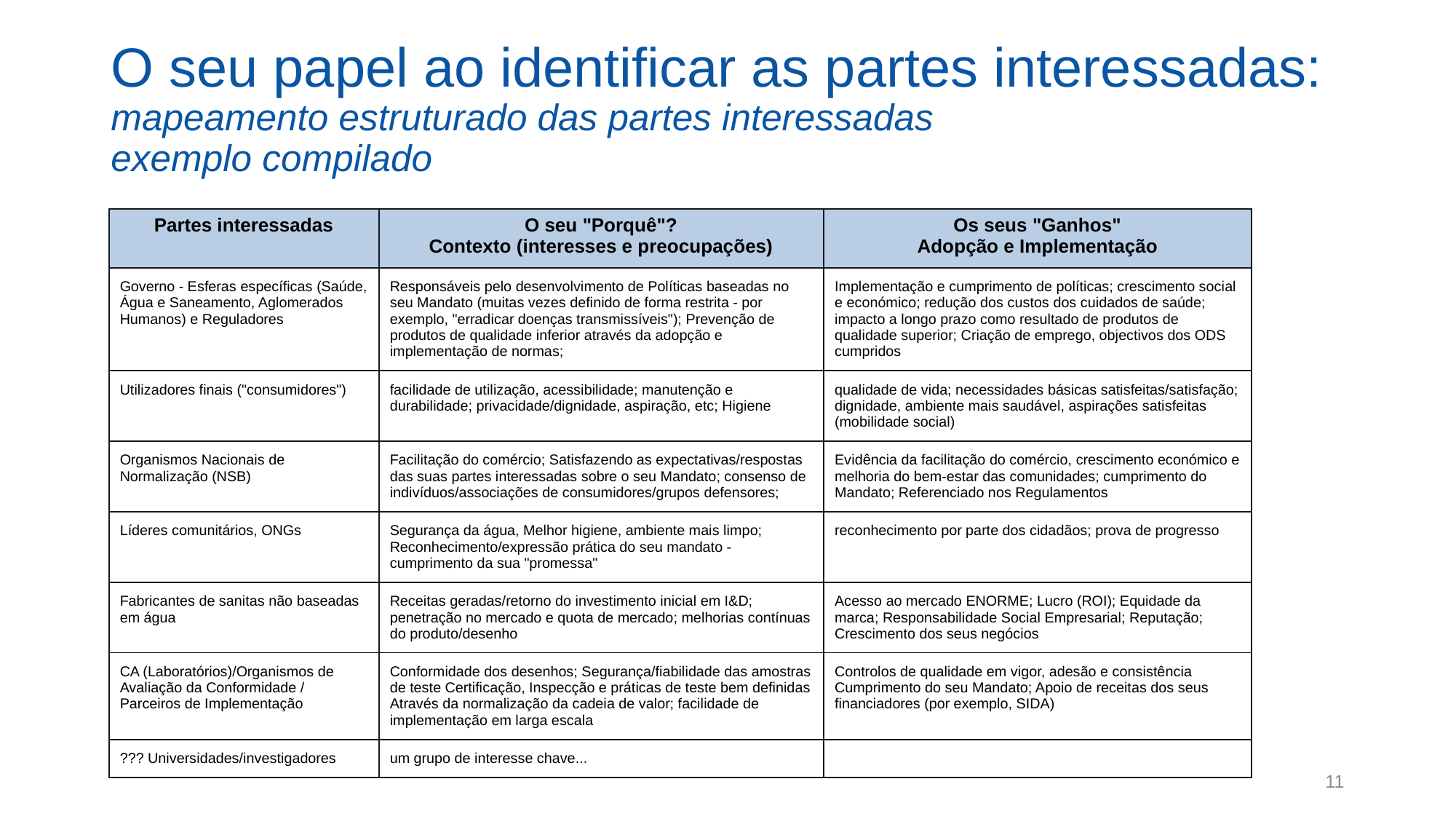

O seu papel ao identificar as partes interessadas:
mapeamento estruturado das partes interessadas
exemplo compilado
| Partes interessadas | O seu "Porquê"? Contexto (interesses e preocupações) | Os seus "Ganhos" Adopção e Implementação |
| --- | --- | --- |
| Governo - Esferas específicas (Saúde, Água e Saneamento, Aglomerados Humanos) e Reguladores | Responsáveis pelo desenvolvimento de Políticas baseadas no seu Mandato (muitas vezes definido de forma restrita - por exemplo, "erradicar doenças transmissíveis"); Prevenção de produtos de qualidade inferior através da adopção e implementação de normas; | Implementação e cumprimento de políticas; crescimento social e económico; redução dos custos dos cuidados de saúde; impacto a longo prazo como resultado de produtos de qualidade superior; Criação de emprego, objectivos dos ODS cumpridos |
| Utilizadores finais ("consumidores") | facilidade de utilização, acessibilidade; manutenção e durabilidade; privacidade/dignidade, aspiração, etc; Higiene | qualidade de vida; necessidades básicas satisfeitas/satisfação; dignidade, ambiente mais saudável, aspirações satisfeitas (mobilidade social) |
| Organismos Nacionais de Normalização (NSB) | Facilitação do comércio; Satisfazendo as expectativas/respostas das suas partes interessadas sobre o seu Mandato; consenso de indivíduos/associações de consumidores/grupos defensores; | Evidência da facilitação do comércio, crescimento económico e melhoria do bem-estar das comunidades; cumprimento do Mandato; Referenciado nos Regulamentos |
| Líderes comunitários, ONGs | Segurança da água, Melhor higiene, ambiente mais limpo; Reconhecimento/expressão prática do seu mandato - cumprimento da sua "promessa" | reconhecimento por parte dos cidadãos; prova de progresso |
| Fabricantes de sanitas não baseadas em água | Receitas geradas/retorno do investimento inicial em I&D; penetração no mercado e quota de mercado; melhorias contínuas do produto/desenho | Acesso ao mercado ENORME; Lucro (ROI); Equidade da marca; Responsabilidade Social Empresarial; Reputação; Crescimento dos seus negócios |
| CA (Laboratórios)/Organismos de Avaliação da Conformidade / Parceiros de Implementação | Conformidade dos desenhos; Segurança/fiabilidade das amostras de teste Certificação, Inspecção e práticas de teste bem definidas Através da normalização da cadeia de valor; facilidade de implementação em larga escala | Controlos de qualidade em vigor, adesão e consistência Cumprimento do seu Mandato; Apoio de receitas dos seus financiadores (por exemplo, SIDA) |
| ??? Universidades/investigadores | um grupo de interesse chave... |  |
11